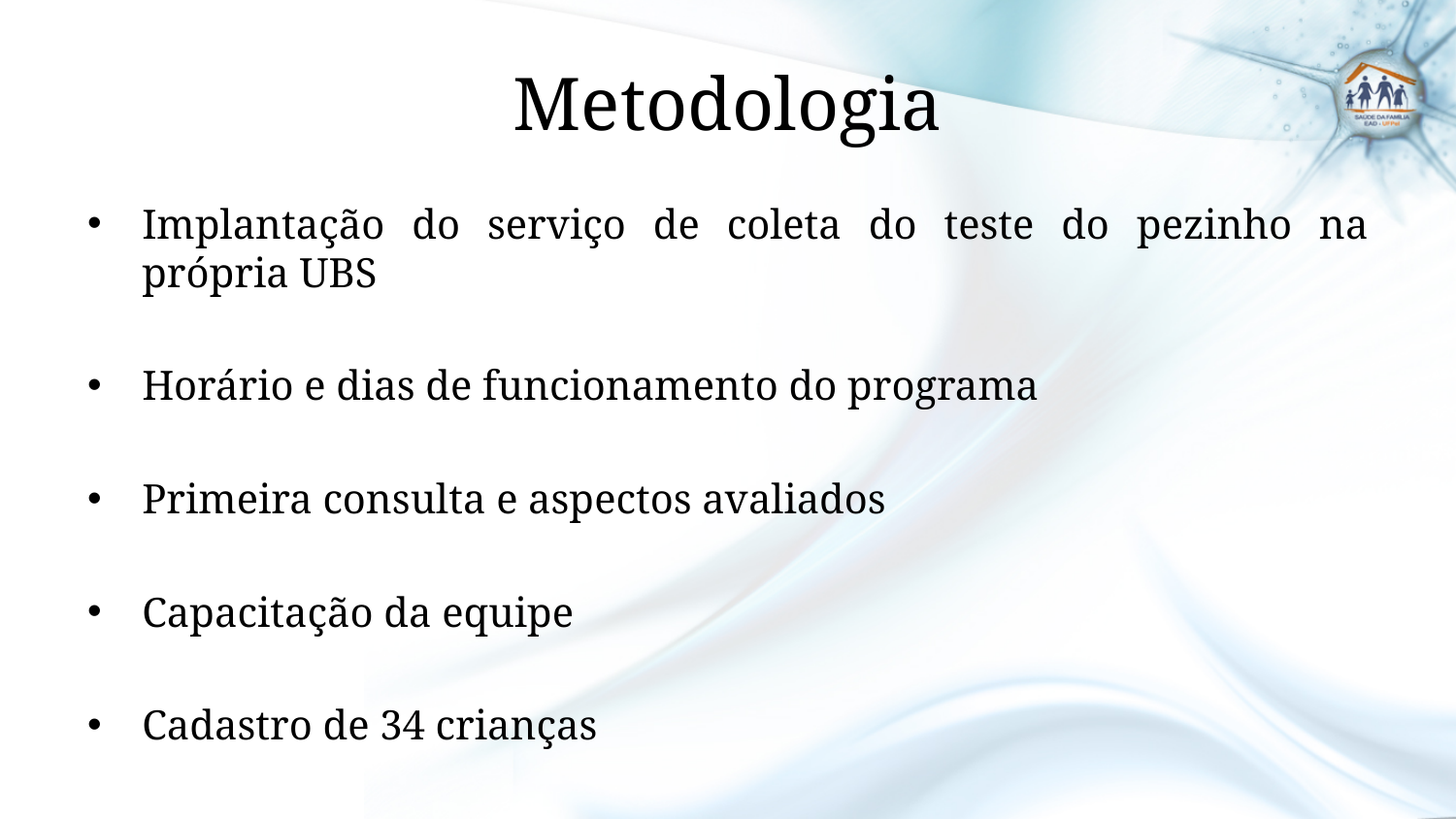

# Metodologia
Implantação do serviço de coleta do teste do pezinho na própria UBS

Horário e dias de funcionamento do programa

Primeira consulta e aspectos avaliados

Capacitação da equipe

Cadastro de 34 crianças